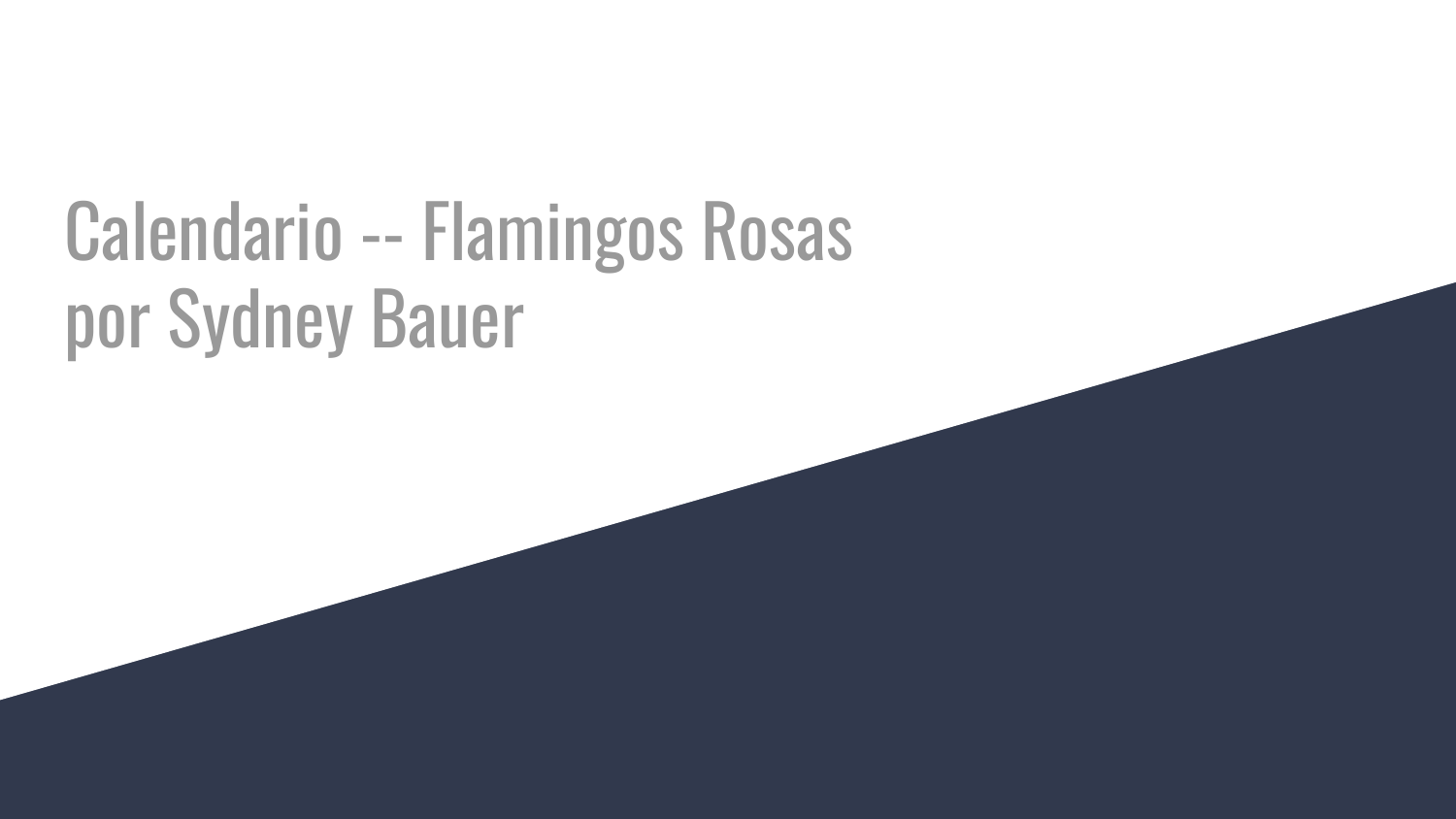

# Calendario -- Flamingos Rosas
por Sydney Bauer